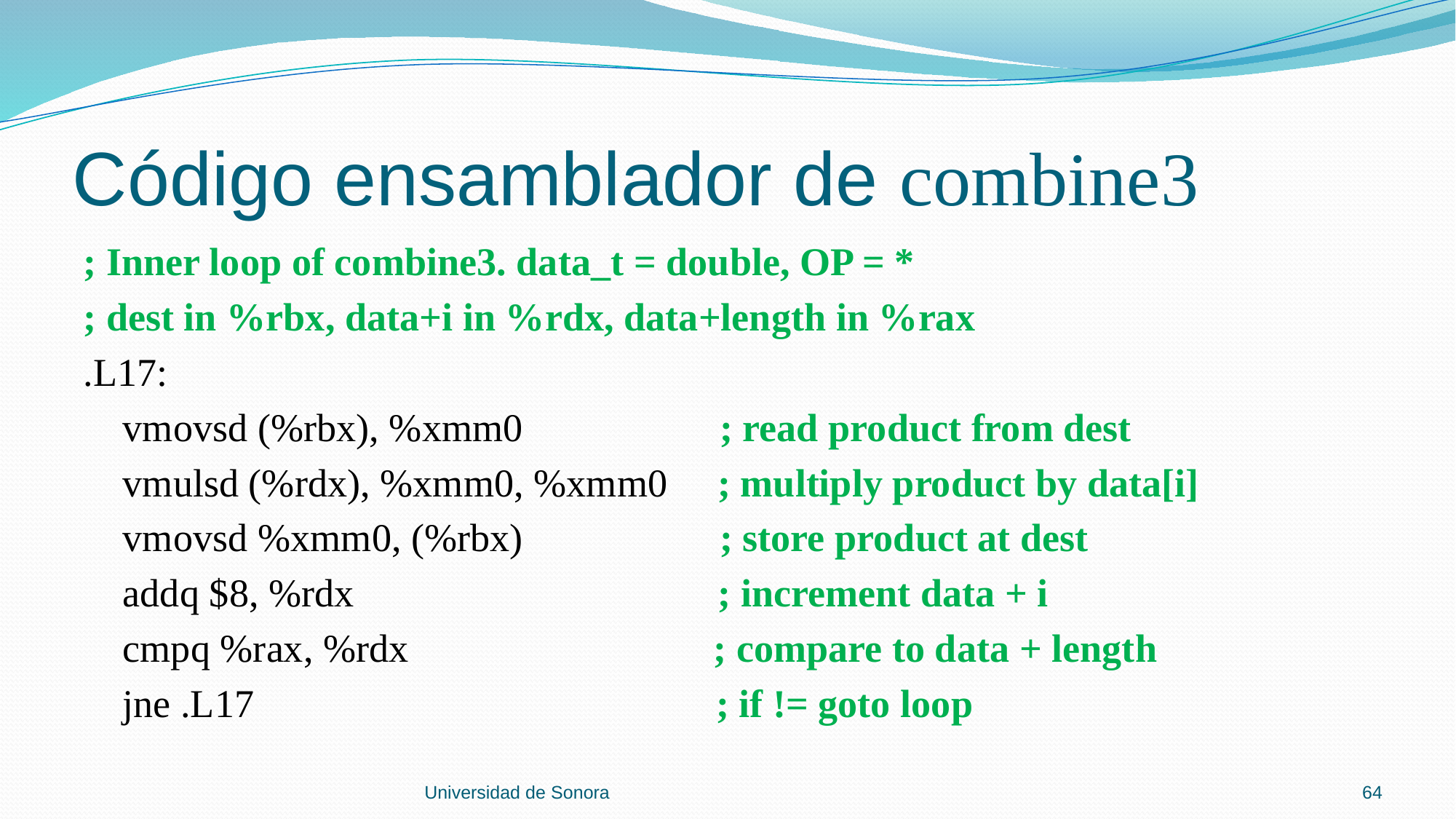

# Código ensamblador de combine3
; Inner loop of combine3. data_t = double, OP = *
; dest in %rbx, data+i in %rdx, data+length in %rax
.L17:
    vmovsd (%rbx), %xmm0                    ; read product from dest
    vmulsd (%rdx), %xmm0, %xmm0     ; multiply product by data[i]
    vmovsd %xmm0, (%rbx)                    ; store product at dest
    addq $8, %rdx                                     ; increment data + i
    cmpq %rax, %rdx                               ; compare to data + length
    jne .L17                                               ; if != goto loop
Universidad de Sonora
64